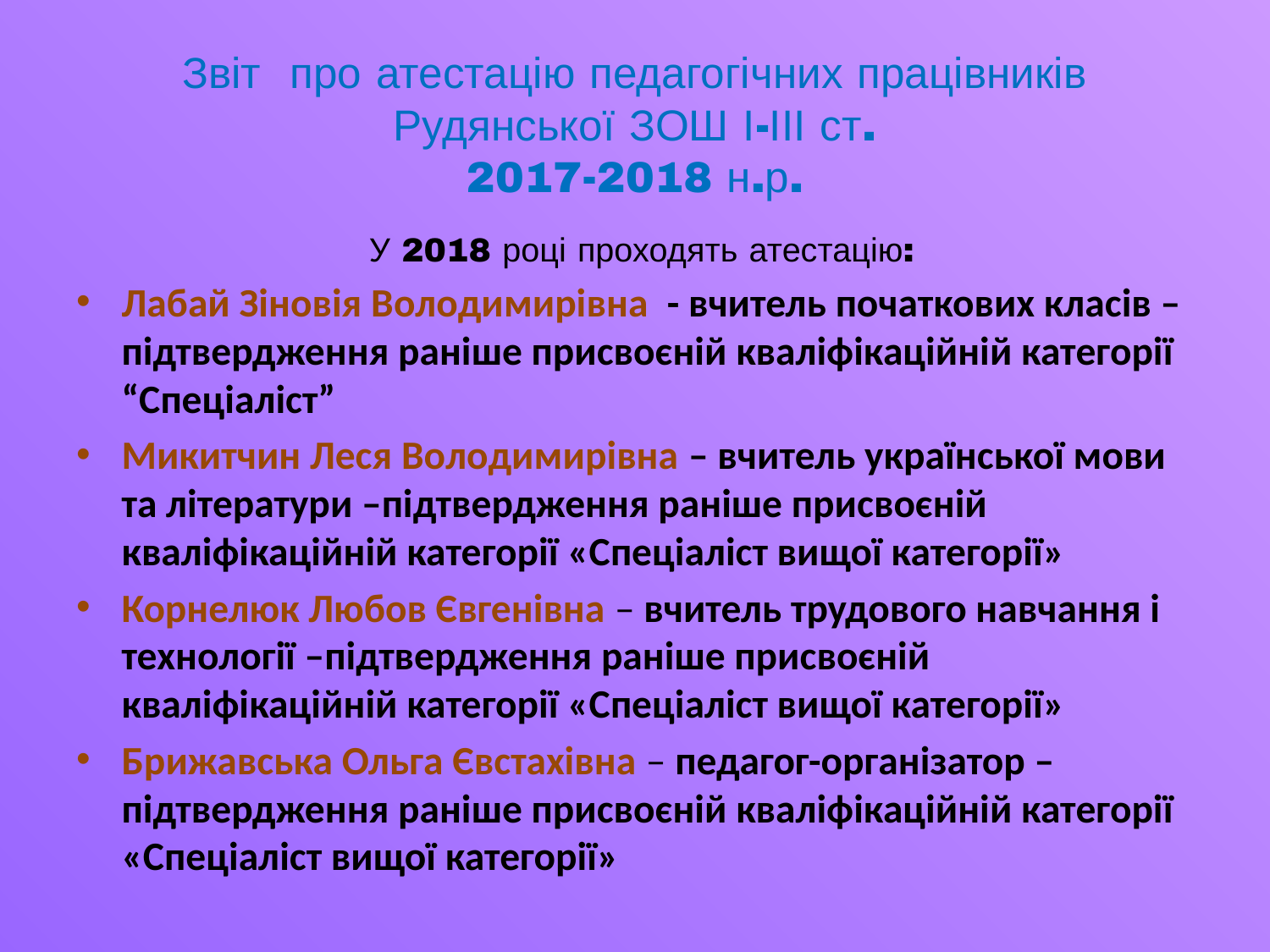

# Звіт  про атестацію педагогічних працівників Рудянської ЗОШ І-ІІІ ст. 2017-2018 н.р.
У 2018 році проходять атестацію:
Лабай Зіновія Володимирівна  - вчитель початкових класів – підтвердження раніше присвоєній кваліфікаційній категорії  “Спеціаліст”
Микитчин Леся Володимирівна – вчитель української мови та літератури –підтвердження раніше присвоєній кваліфікаційній категорії «Спеціаліст вищої категорії»
Корнелюк Любов Євгенівна – вчитель трудового навчання і технології –підтвердження раніше присвоєній кваліфікаційній категорії «Спеціаліст вищої категорії»
Брижавська Ольга Євстахівна – педагог-організатор –підтвердження раніше присвоєній кваліфікаційній категорії «Спеціаліст вищої категорії»